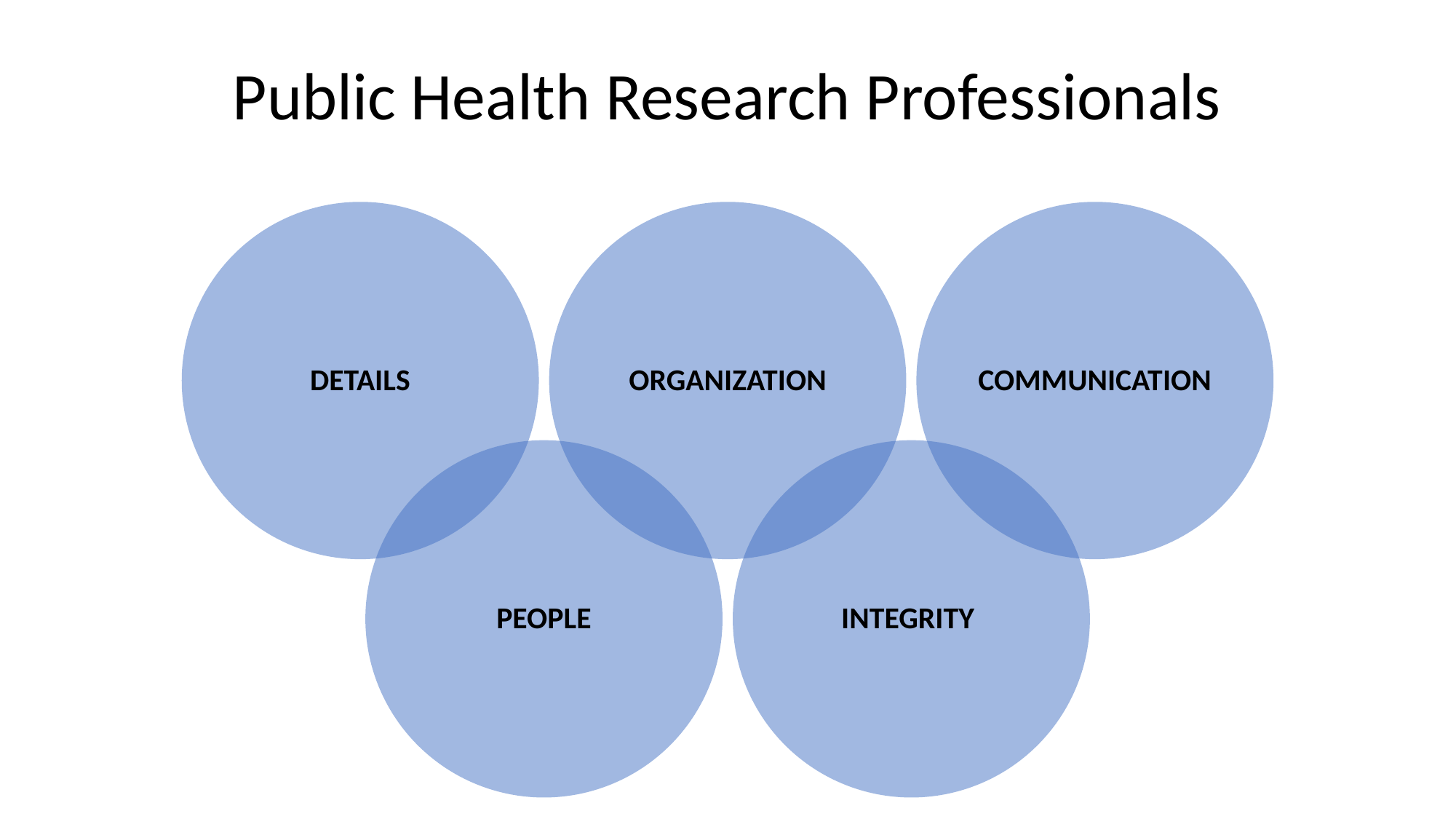

# Public Health Research Professionals
DETAILS
PEOPLE
ORGANIZATION
INTEGRITY
COMMUNICATION